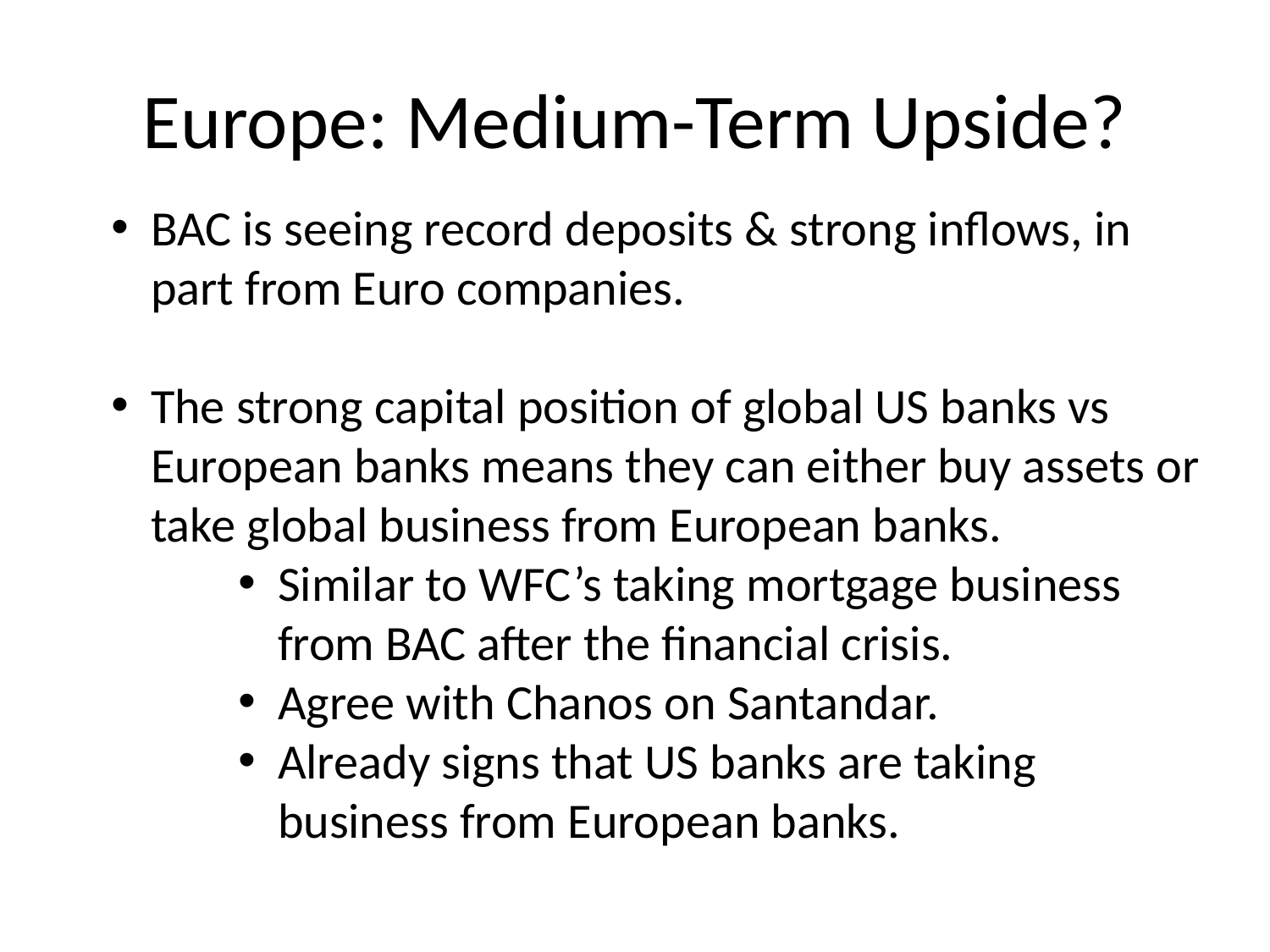

# Europe: Medium-Term Upside?
BAC is seeing record deposits & strong inflows, in part from Euro companies.

The strong capital position of global US banks vs European banks means they can either buy assets or take global business from European banks.
Similar to WFC’s taking mortgage business from BAC after the financial crisis.
Agree with Chanos on Santandar.
Already signs that US banks are taking business from European banks.